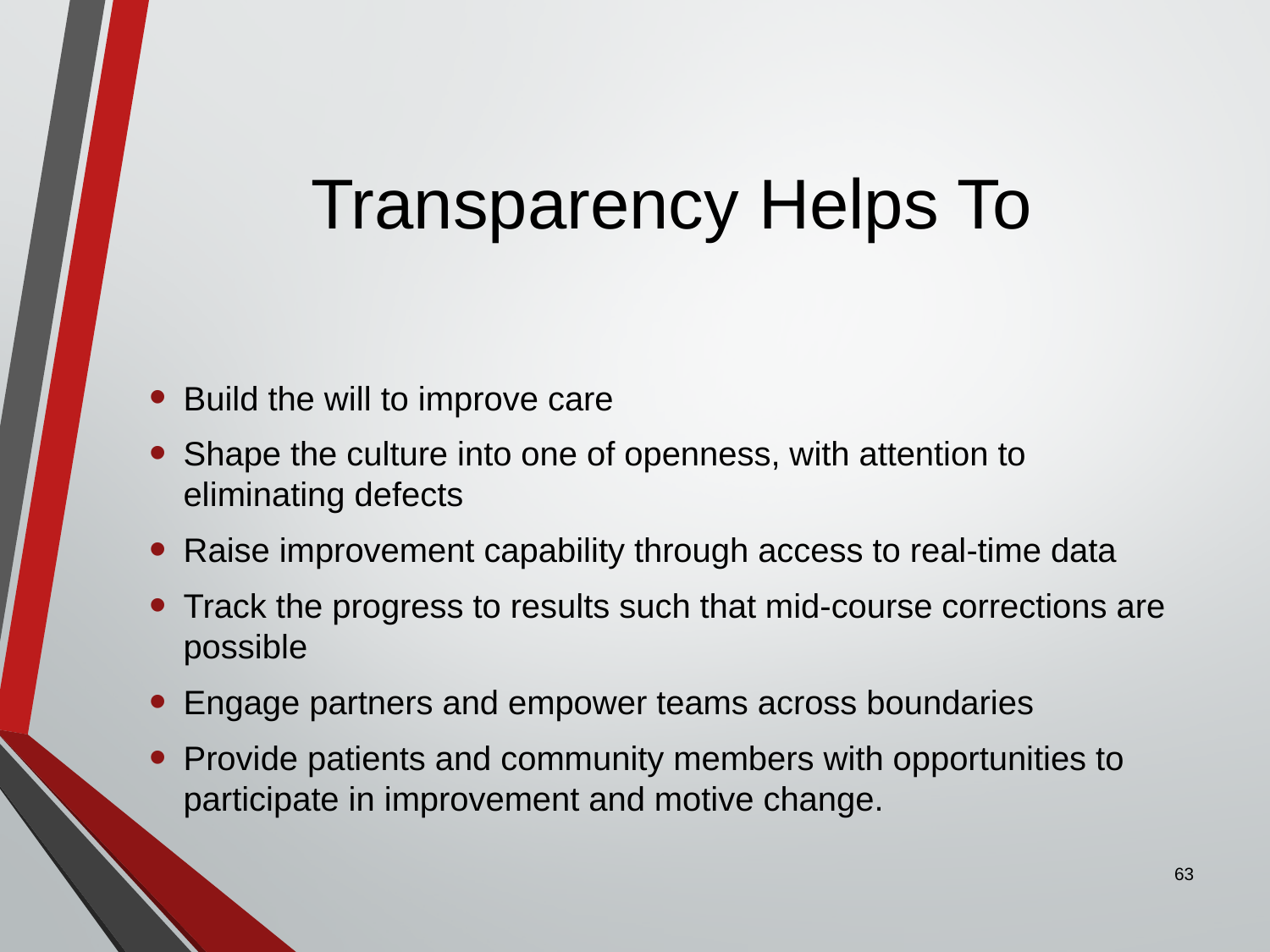

# Transparency Helps To
Build the will to improve care
Shape the culture into one of openness, with attention to eliminating defects
Raise improvement capability through access to real-time data
Track the progress to results such that mid-course corrections are possible
Engage partners and empower teams across boundaries
Provide patients and community members with opportunities to participate in improvement and motive change.

63